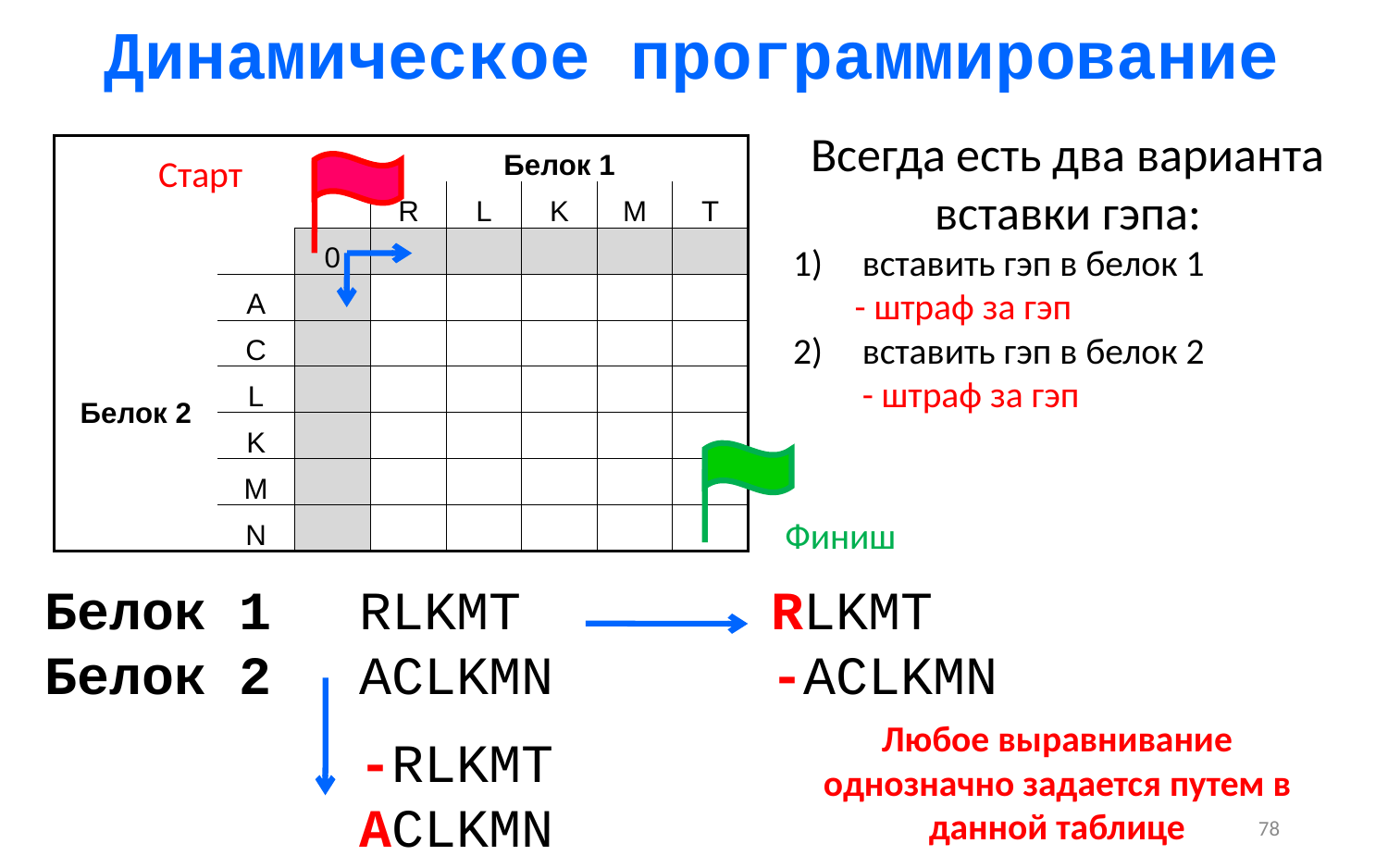

Динамическое программирование
Всегда есть два варианта вставки гэпа:
вставить гэп в белок 1
- штраф за гэп
вставить гэп в белок 2
	- штраф за гэп
|  |  |  | Белок 1 |  |  |  |  |
| --- | --- | --- | --- | --- | --- | --- | --- |
|  |  |  | R | L | K | M | T |
|  |  | 0 |  |  |  |  |  |
| Белок 2 | A |  |  |  |  |  |  |
|  | C |  |  |  |  |  |  |
|  | L |  |  |  |  |  |  |
|  | K |  |  |  |  |  |  |
|  | M |  |  |  |  |  |  |
|  | N |  |  |  |  |  |  |
Старт

Финиш
Белок 1
Белок 2
RLKMT
ACLKMN
RLKMT
-ACLKMN
Любое выравнивание однозначно задается путем в данной таблице
-RLKMT
ACLKMN
78